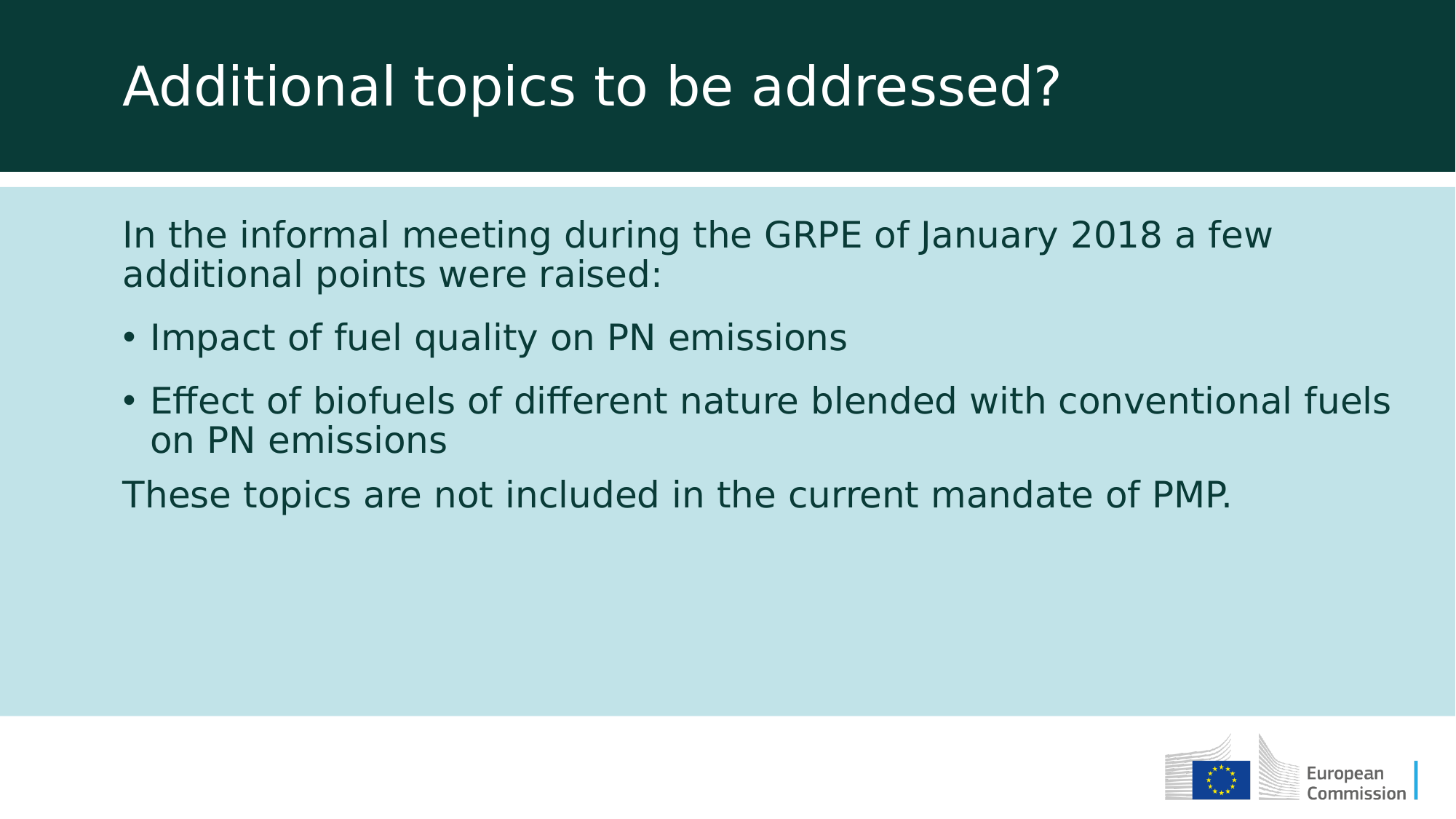

Additional topics to be addressed?
In the informal meeting during the GRPE of January 2018 a few additional points were raised:
Impact of fuel quality on PN emissions
Effect of biofuels of different nature blended with conventional fuels on PN emissions
These topics are not included in the current mandate of PMP.